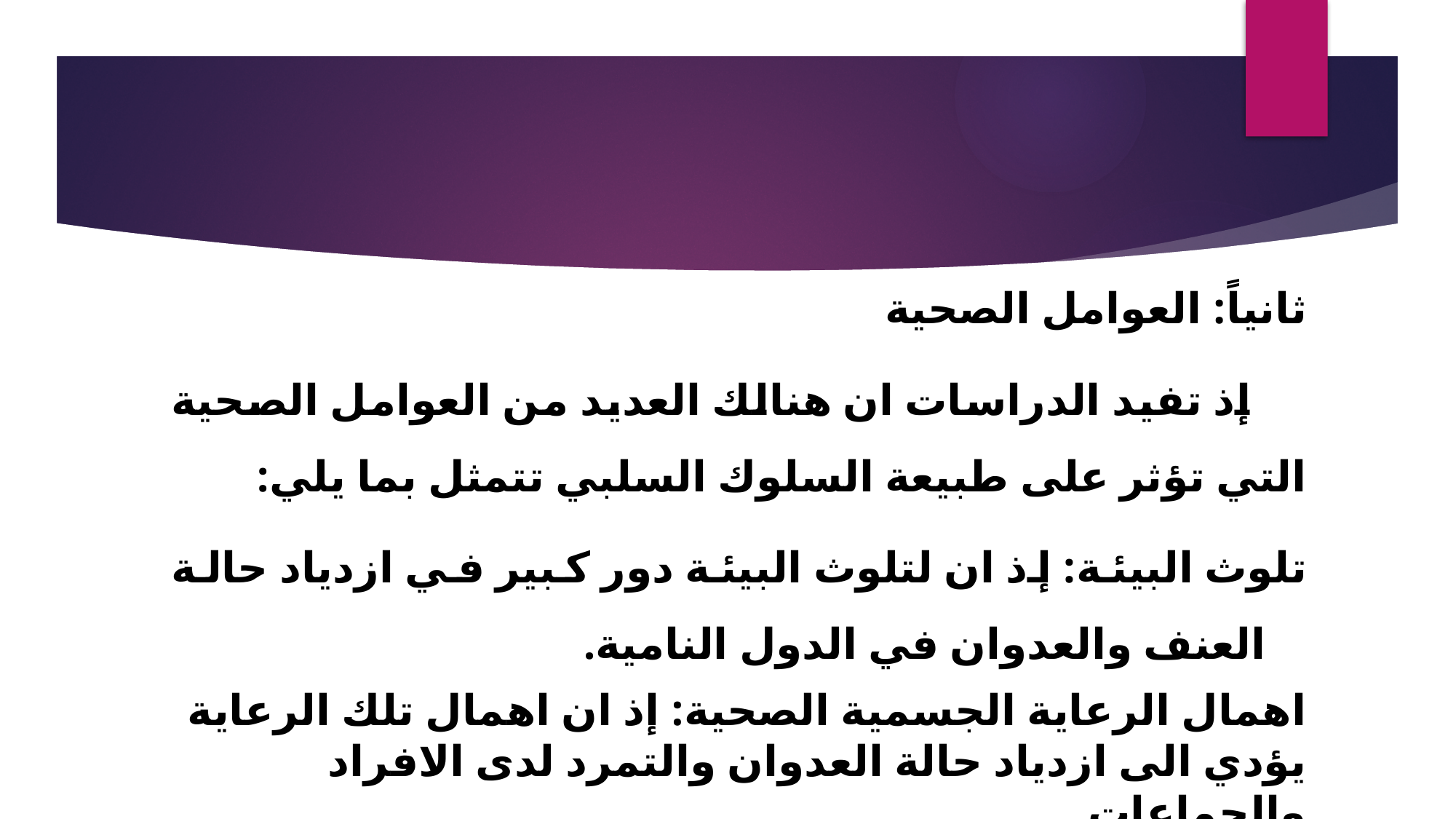

ثانياً: العوامل الصحية
     إذ تفيد الدراسات ان هنالك العديد من العوامل الصحية التي تؤثر على طبيعة السلوك السلبي تتمثل بما يلي:
تلوث البيئة: إذ ان لتلوث البيئة دور كبير في ازدياد حالة العنف والعدوان في الدول النامية.
اهمال الرعاية الجسمية الصحية: إذ ان اهمال تلك الرعاية يؤدي الى ازدياد حالة العدوان والتمرد لدى الافراد والجماعات